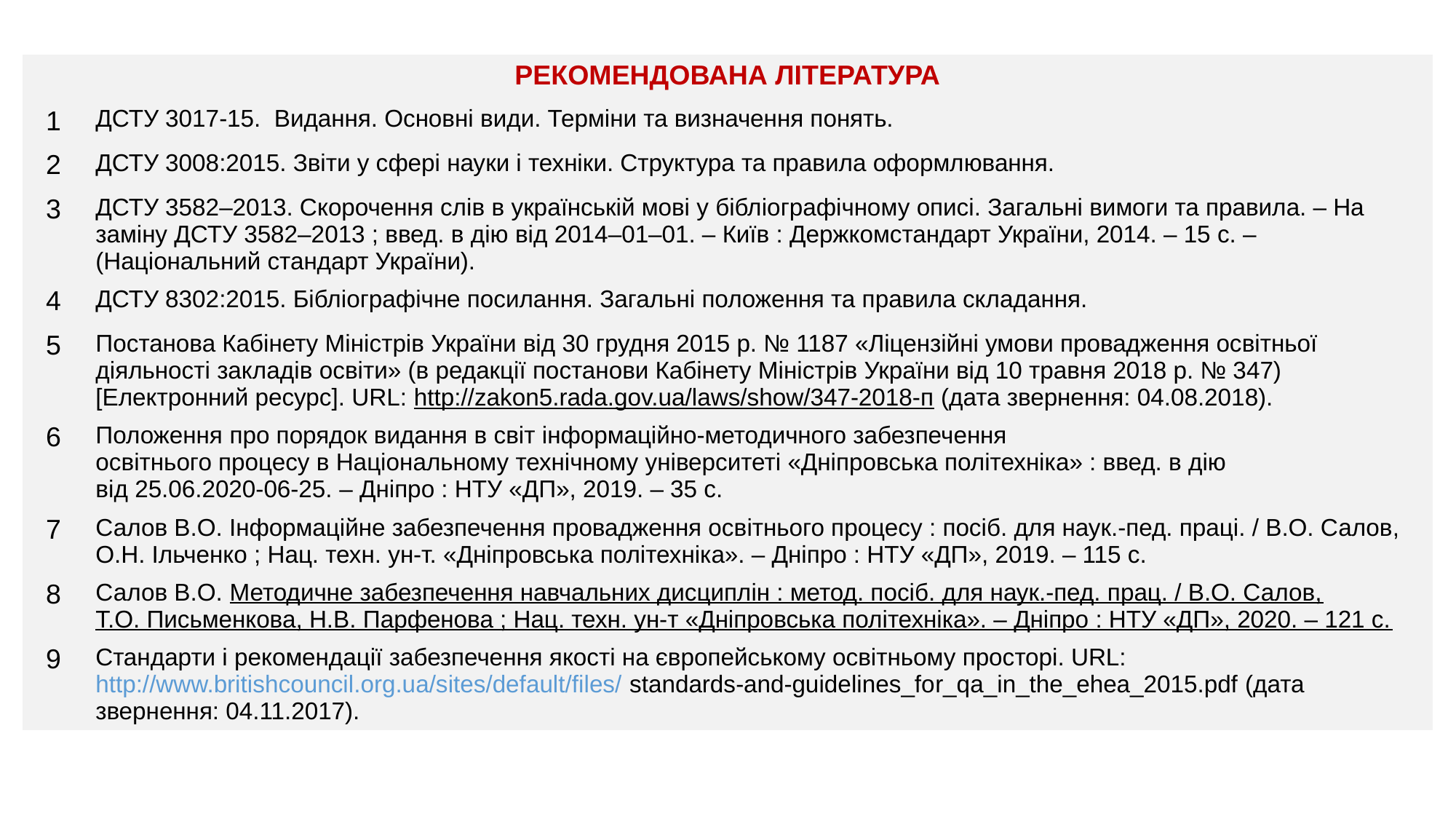

| РЕКОМЕНДОВАНА ЛІТЕРАТУРА |  |
| --- | --- |
| 1 | ДСТУ 3017-15. Видання. Основні види. Терміни та визначення понять. |
| 2 | ДСТУ 3008:2015. Звіти у сфері науки і техніки. Структура та правила оформлювання. |
| 3 | ДСТУ 3582–2013. Скорочення слів в українській мові у бібліографічному описі. Загальні вимоги та правила. – На заміну ДСТУ 3582–2013 ; введ. в дію від 2014–01–01. – Київ : Держкомстандарт України, 2014. – 15 с. – (Національний стандарт України). |
| 4 | ДСТУ 8302:2015. Бібліографічне посилання. Загальні положення та правила складання. |
| 5 | Постанова Кабінету Міністрів України від 30 грудня 2015 р. № 1187 «Ліцензійні умови провадження освітньої діяльності закладів освіти» (в редакції постанови Кабінету Міністрів України від 10 травня 2018 р. № 347) [Електронний ресурс]. URL: http://zakon5.rada.gov.ua/laws/show/347-2018-п (дата звернення: 04.08.2018). |
| 6 | Положення про порядок видання в світ інформаційно-методичного забезпечення освітнього процесу в Національному технічному університеті «Дніпровська політехніка» : введ. в дію від 25.06.2020-06-25. – Дніпро : НТУ «ДП», 2019. – 35 с. |
| 7 | Салов В.О. Інформаційне забезпечення провадження освітнього процесу : посіб. для наук.-пед. праці. / В.О. Салов, О.Н. Ільченко ; Нац. техн. ун-т. «Дніпровська політехніка». – Дніпро : НТУ «ДП», 2019. – 115 с. |
| 8 | Салов В.О. Методичне забезпечення навчальних дисциплін : метод. посіб. для наук.-пед. прац. / В.О. Салов, Т.О. Письменкова, Н.В. Парфенова ; Нац. техн. ун-т «Дніпровська політехніка». – Дніпро : НТУ «ДП», 2020. – 121 с. |
| 9 | Стандарти і рекомендації забезпечення якості на європейському освітньому просторі. URL: http://www.britishcouncil.org.ua/sites/default/files/ standards-and-guidelines\_for\_qa\_in\_the\_ehea\_2015.pdf (дата звернення: 04.11.2017). |